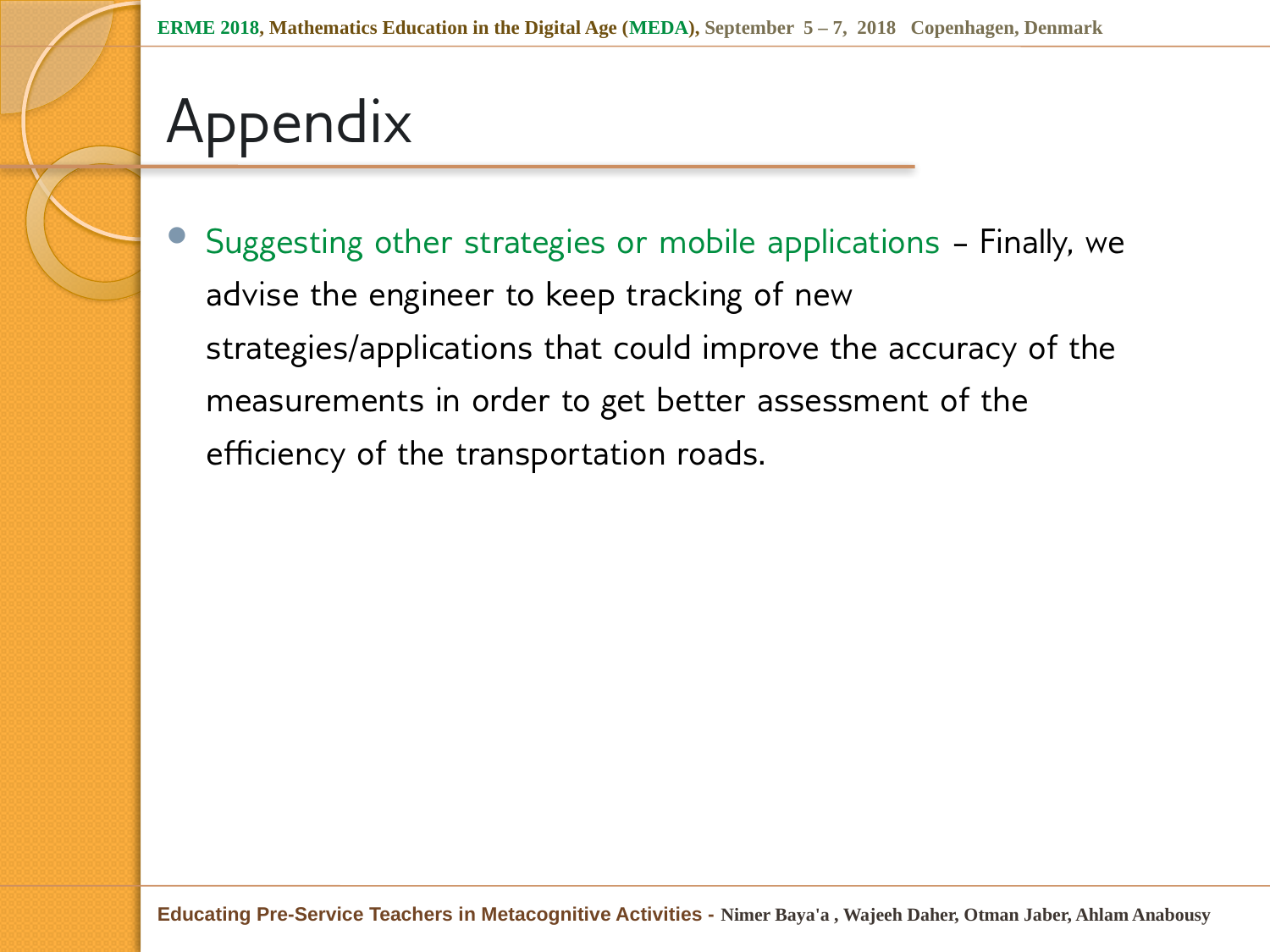

# Appendix
Suggesting other strategies or mobile applications – Finally, we advise the engineer to keep tracking of new strategies/applications that could improve the accuracy of the measurements in order to get better assessment of the efficiency of the transportation roads.